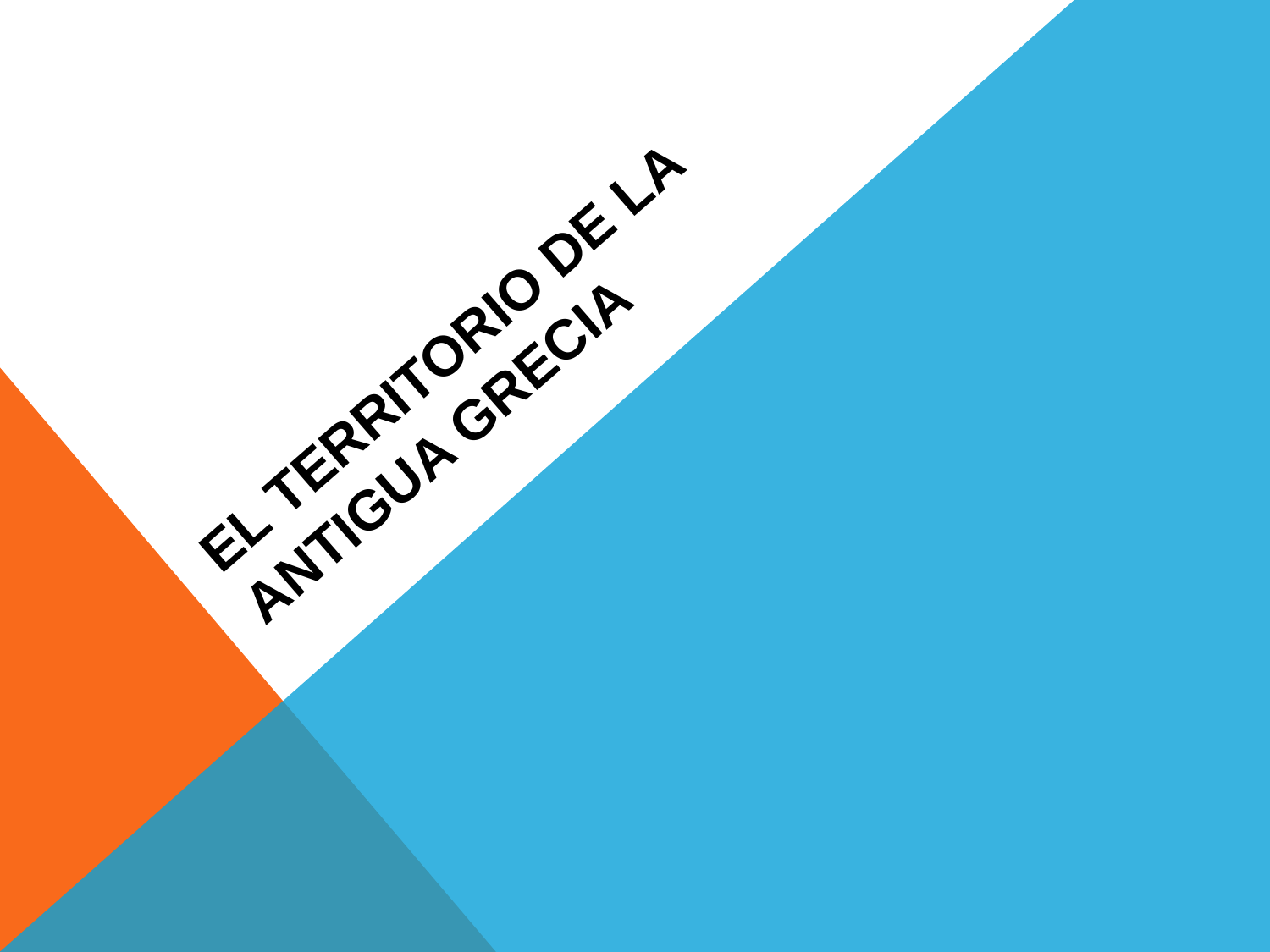

# EL TERRITORIO DE LA ANTIGUA GRECIA